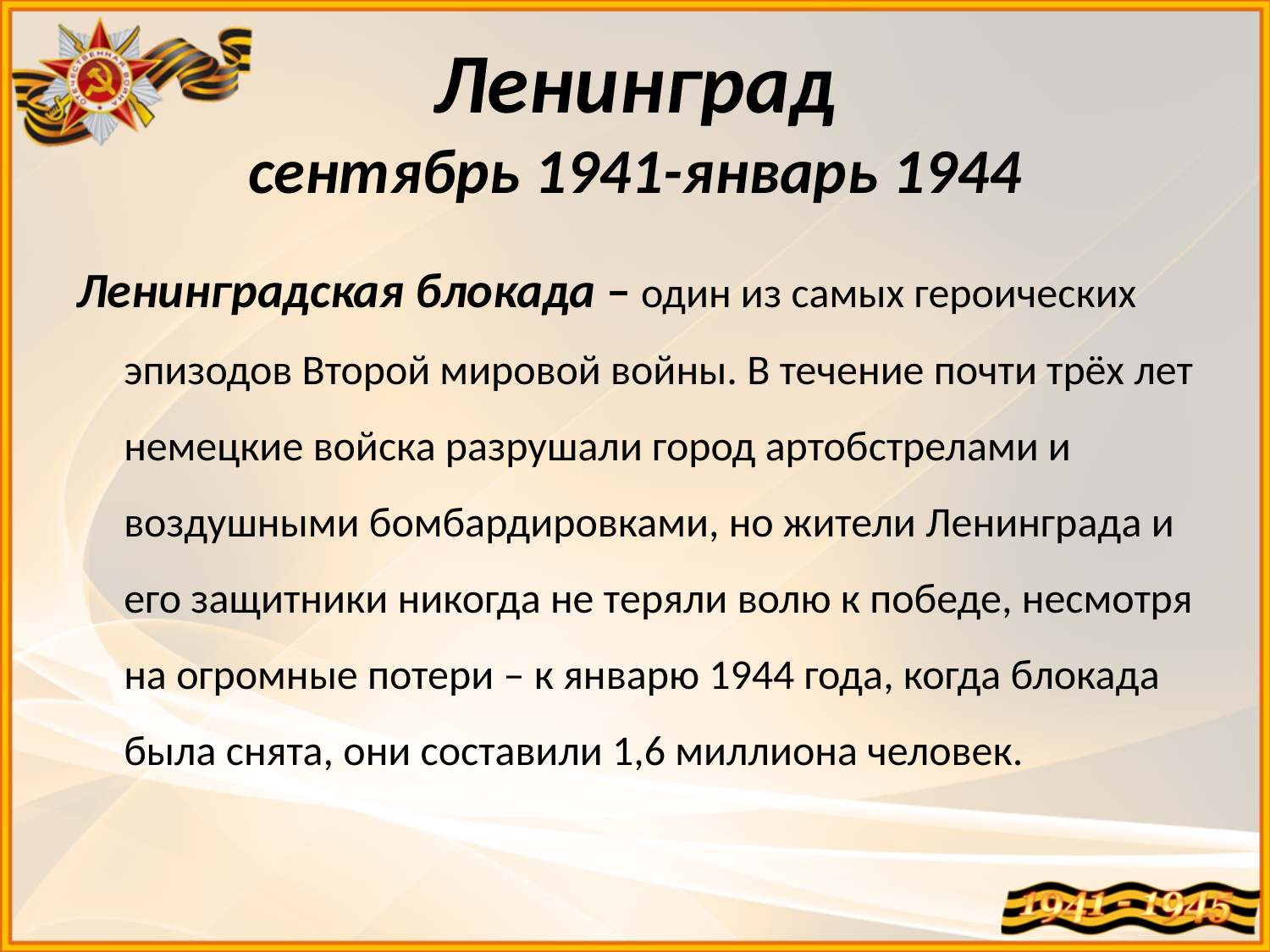

# Ленинград сентябрь 1941-январь 1944
Ленинградская блокада – один из самых героических эпизодов Второй мировой войны. В течение почти трёх лет немецкие войска разрушали город артобстрелами и воздушными бомбардировками, но жители Ленинграда и его защитники никогда не теряли волю к победе, несмотря на огромные потери – к январю 1944 года, когда блокада была снята, они составили 1,6 миллиона человек.